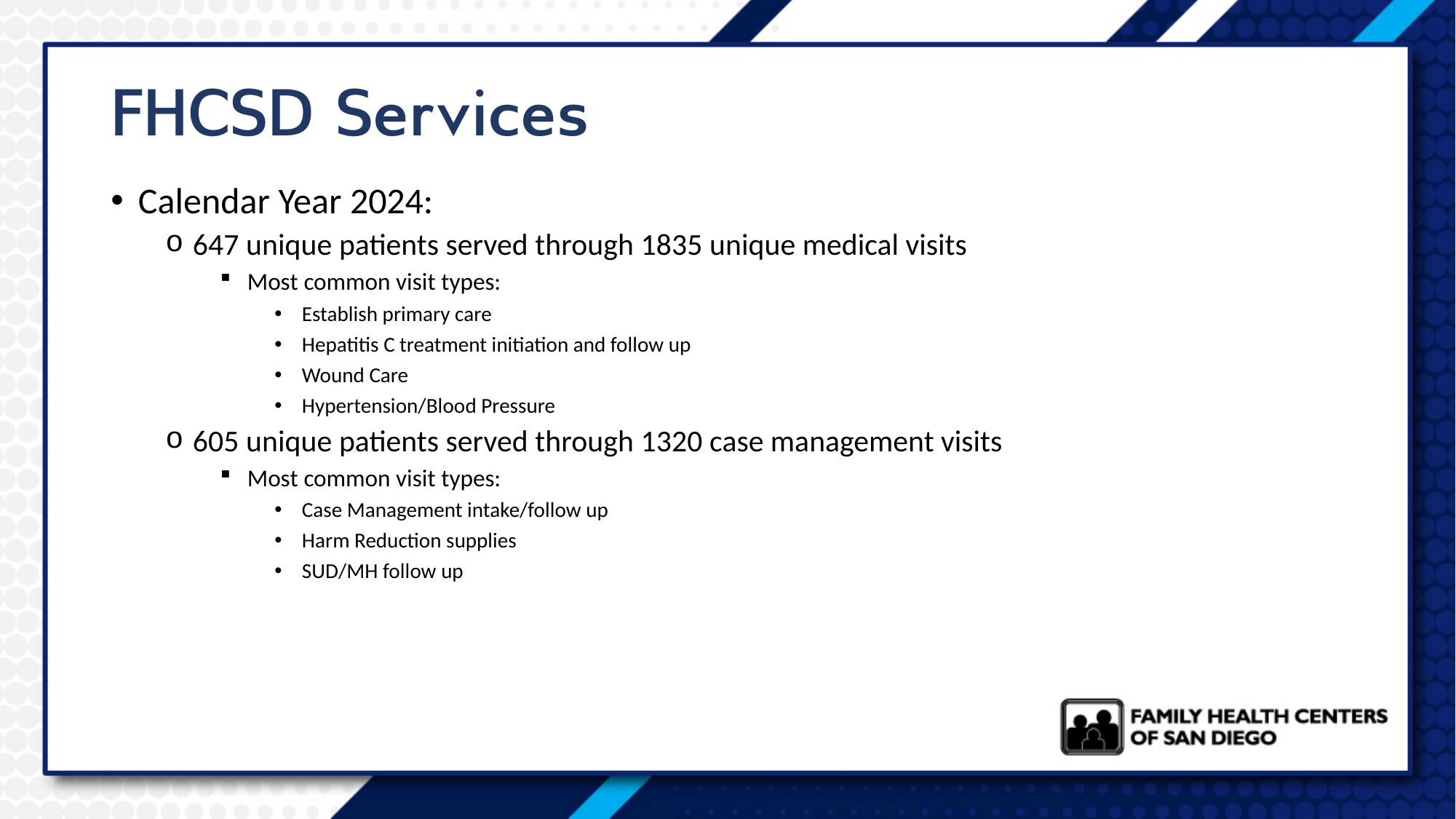

# FHCSD Services
Calendar Year 2024:
647 unique patients served through 1835 unique medical visits
Most common visit types:
Establish primary care
Hepatitis C treatment initiation and follow up
Wound Care
Hypertension/Blood Pressure
605 unique patients served through 1320 case management visits
Most common visit types:
Case Management intake/follow up
Harm Reduction supplies
SUD/MH follow up